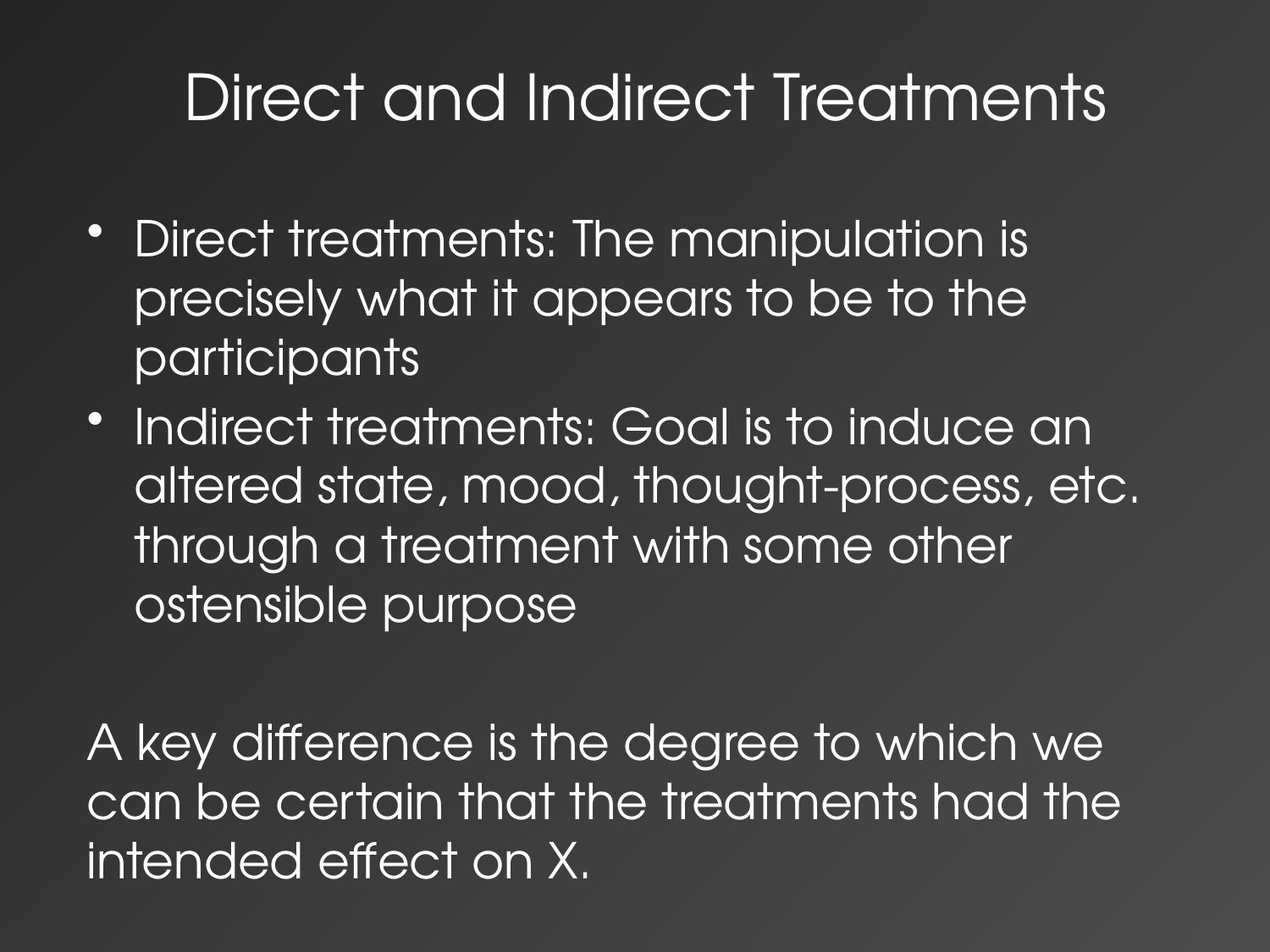

# Direct and Indirect Treatments
Direct treatments: The manipulation is precisely what it appears to be to the participants
Indirect treatments: Goal is to induce an altered state, mood, thought-process, etc. through a treatment with some other ostensible purpose

A key difference is the degree to which we can be certain that the treatments had the intended effect on X.